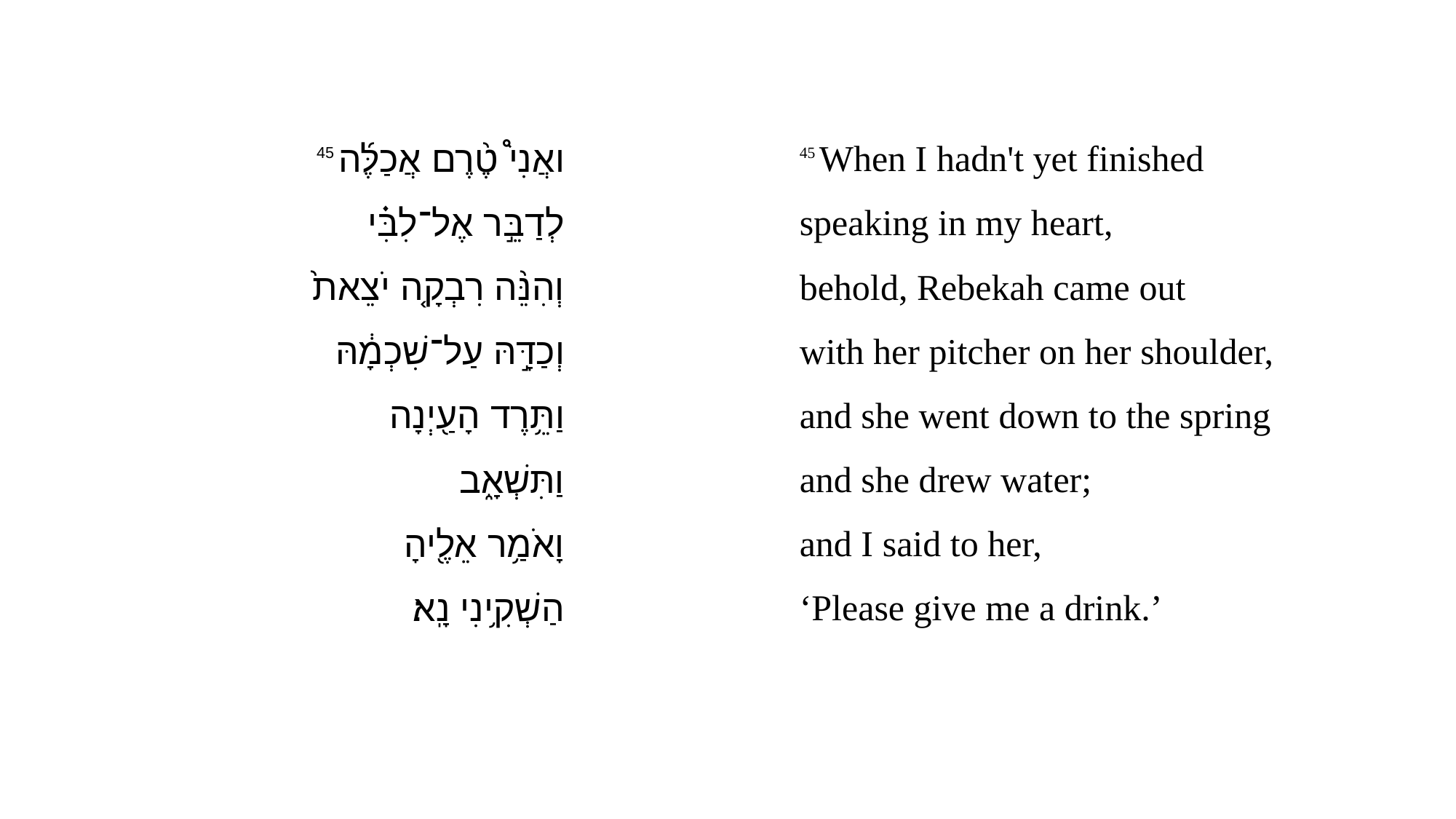

| 45 ואֲנִי֩ טֶ֨רֶם אֲכַלֶּ֜ה |  | 45 When I hadn't yet finished |
| --- | --- | --- |
| לְדַבֵּ֣ר אֶל־לִבִּ֗י |  | speaking in my heart, |
| וְהִנֵּ֨ה רִבְקָ֤ה יֹצֵאת֙ |  | behold, Rebekah came out |
| וְכַדָּ֣הּ עַל־שִׁכְמָ֔הּ |  | with her pitcher on her shoulder, |
| וַתֵּ֥רֶד הָעַ֖יְנָה |  | and she went down to the spring |
| וַתִּשְׁאָ֑ב |  | and she drew water; |
| וָאֹמַ֥ר אֵלֶ֖יהָ |  | and I said to her, |
| הַשְׁקִ֥ינִי נָֽא׃ |  | ‘Please give me a drink.’ |